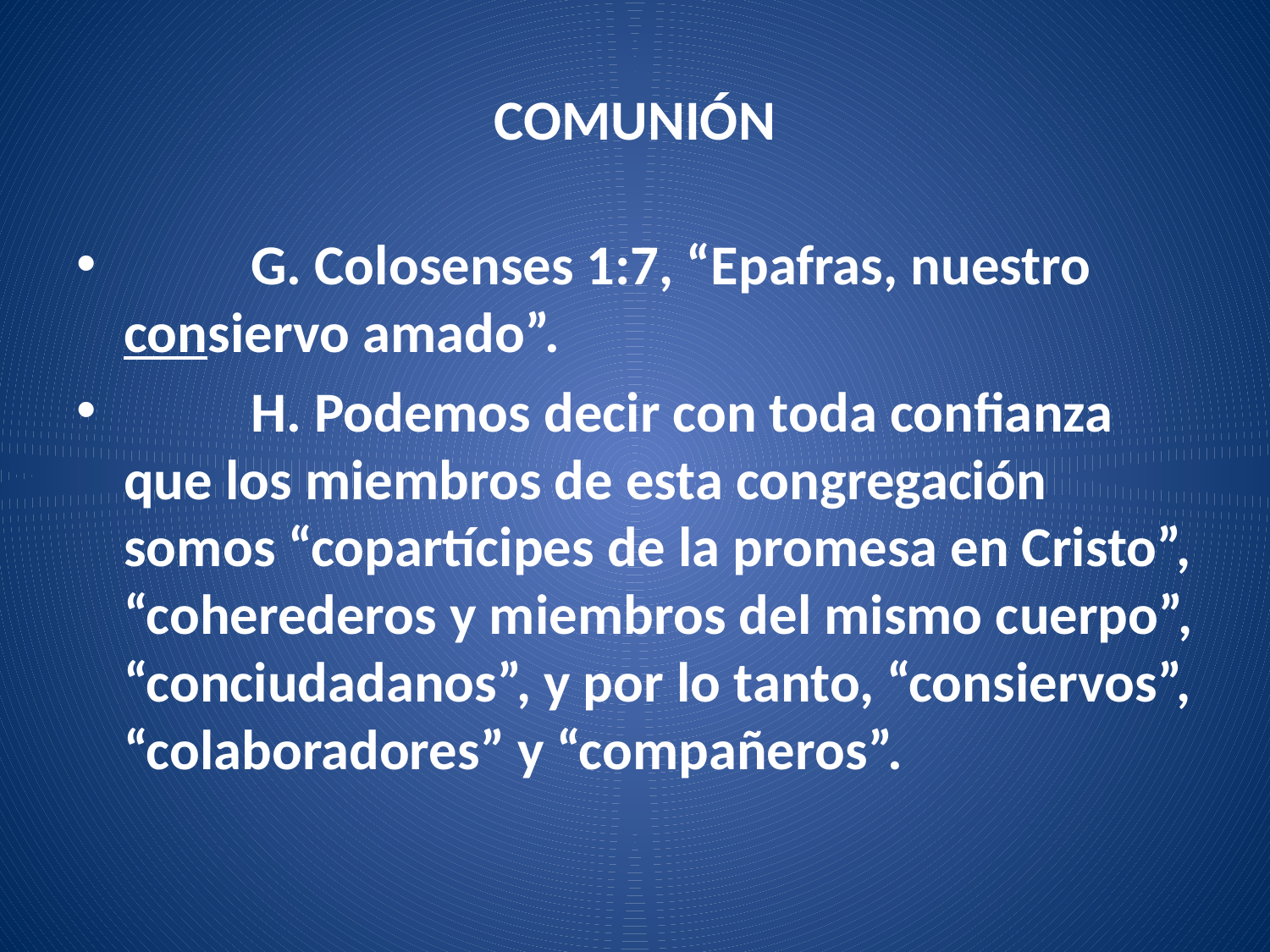

# COMUNIÓN
	G. Colosenses 1:7, “Epafras, nuestro consiervo amado”.
	H. Podemos decir con toda confianza que los miembros de esta congregación somos “copartícipes de la promesa en Cristo”, “coherederos y miembros del mismo cuerpo”, “conciudadanos”, y por lo tanto, “consiervos”, “colaboradores” y “compañeros”.